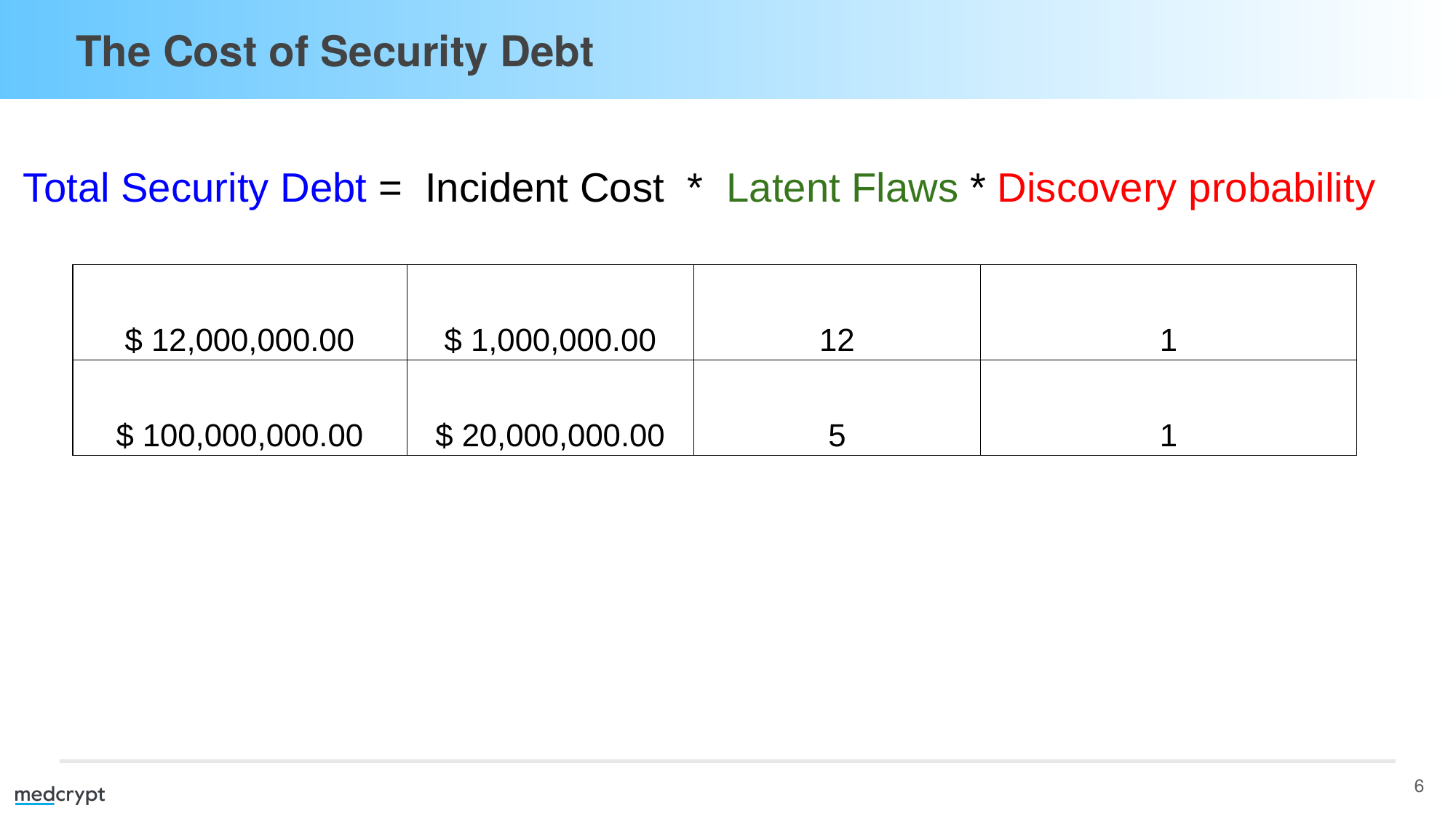

The Cost of Security Debt
Total Security Debt =  Incident Cost  *  Latent Flaws * Discovery probability

| $ 12,000,000.00 | $ 1,000,000.00 | 12 | 1 |
| --- | --- | --- | --- |
| $ 100,000,000.00 | $ 20,000,000.00 | 5 | 1 |
6